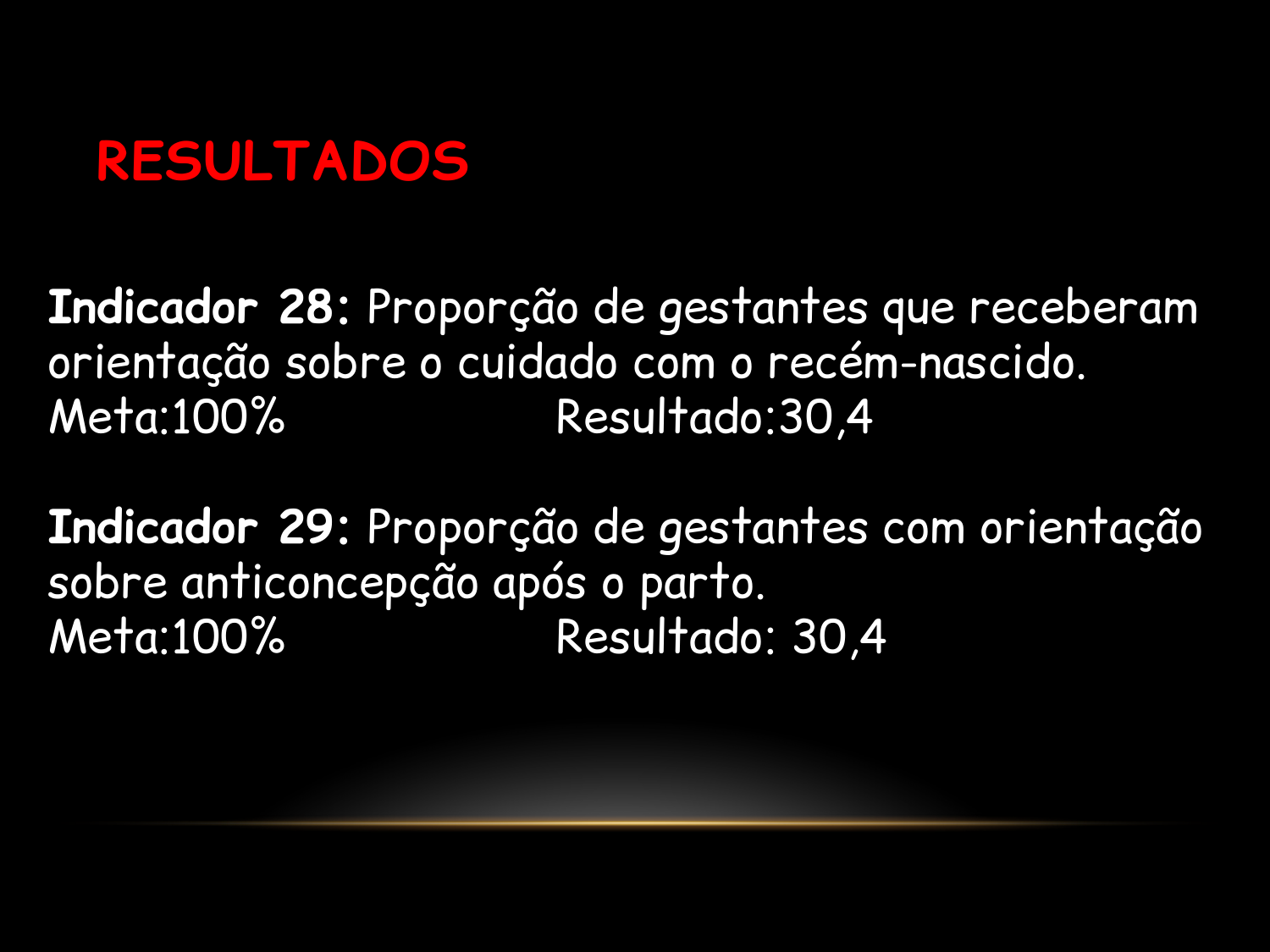

# Resultados

Indicador 28: Proporção de gestantes que receberam orientação sobre o cuidado com o recém-nascido.
Meta:100%			Resultado:30,4

Indicador 29: Proporção de gestantes com orientação sobre anticoncepção após o parto.
Meta:100%			Resultado: 30,4